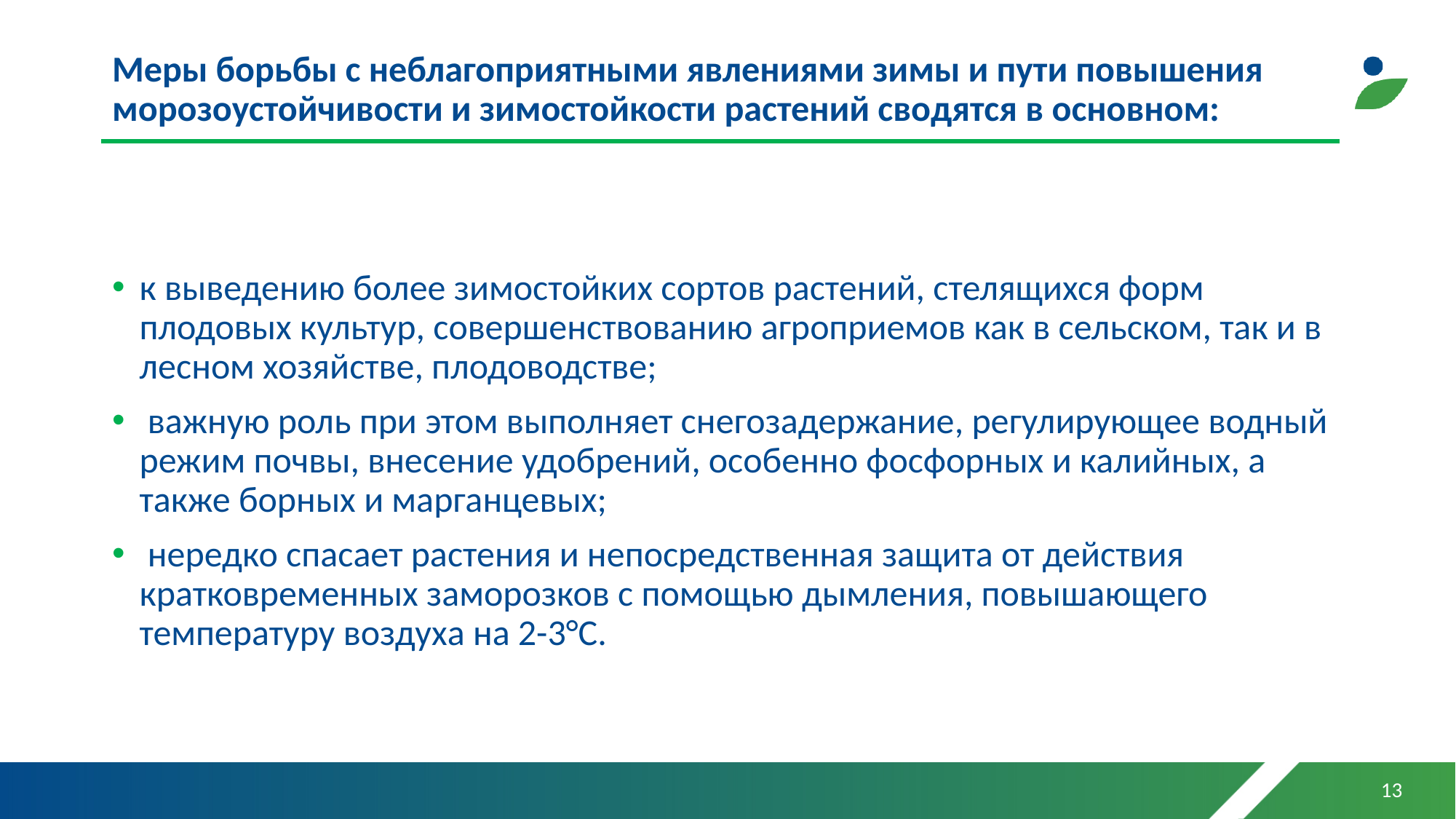

# Меры борьбы с неблагоприятными явлениями зимы и пути повышения морозоустойчивости и зимостойкости растений сводятся в основном:
к выведению более зимостойких сортов растений, стелящихся форм плодовых культур, совершенствованию агроприемов как в сельском, так и в лесном хозяйстве, плодоводстве;
 важную роль при этом выполняет снегозадержание, регулирующее водный режим почвы, внесение удобрений, особенно фосфорных и калийных, а также борных и марганцевых;
 нередко спасает растения и непосредственная защита от действия кратковременных заморозков с помощью дымления, повышающего температуру воздуха на 2-3°С.
13